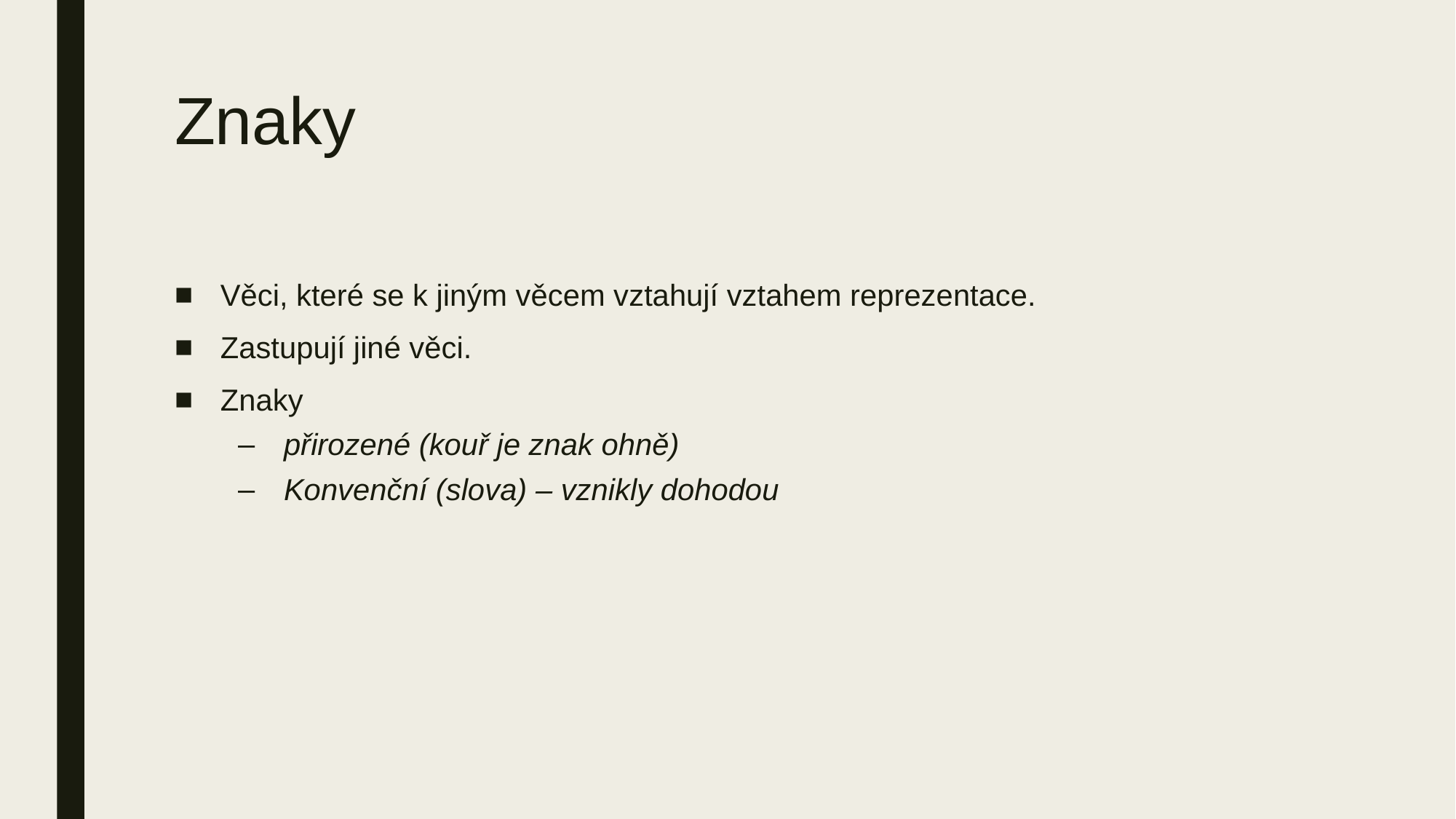

# Znaky
Věci, které se k jiným věcem vztahují vztahem reprezentace.
Zastupují jiné věci.
Znaky
přirozené (kouř je znak ohně)
Konvenční (slova) – vznikly dohodou